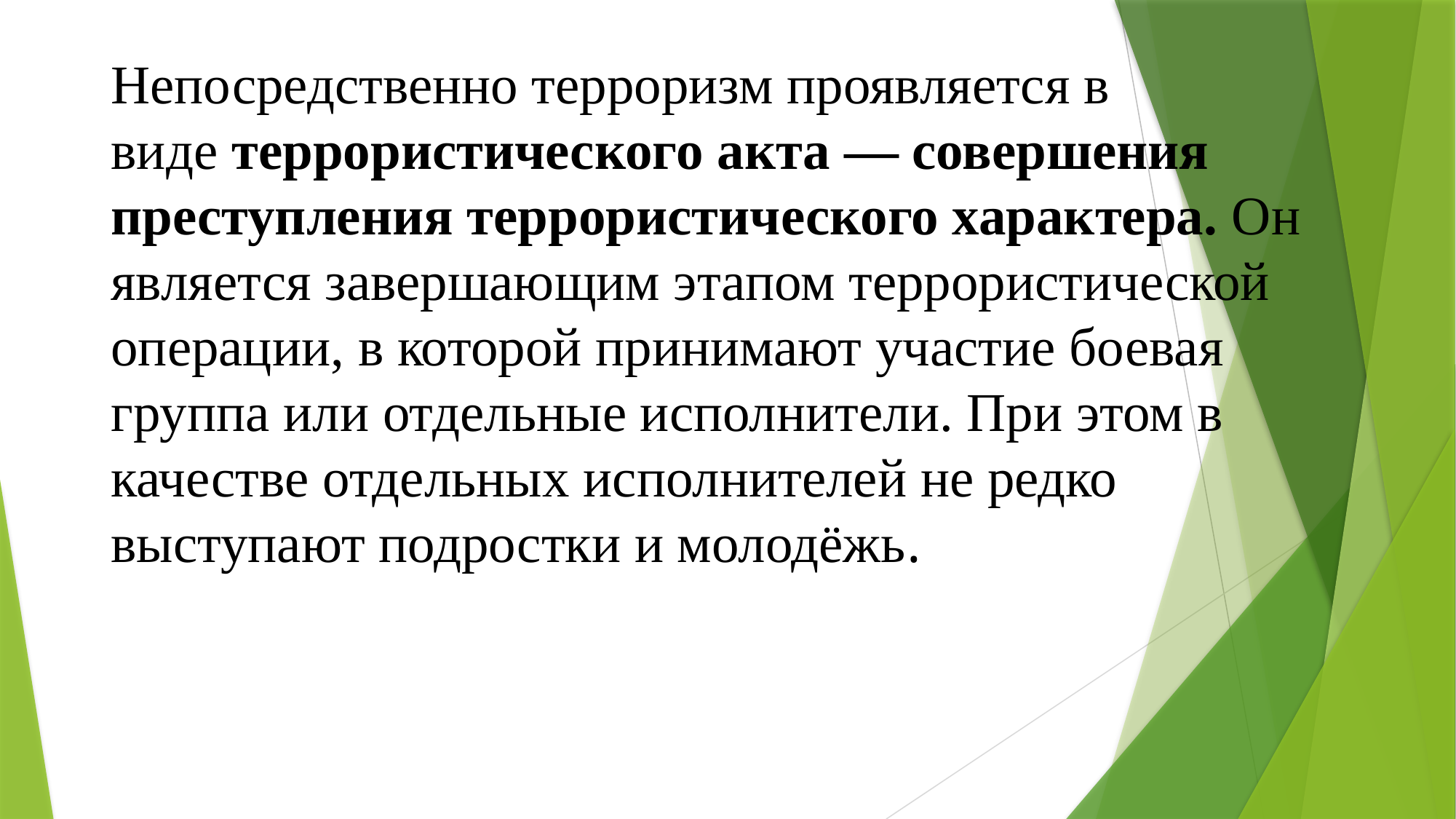

# Непосредственно терроризм проявляется в виде террористического акта — совершения преступления террористического характера. Он является завершающим этапом террористической операции, в которой принимают участие боевая группа или отдельные исполнители. При этом в качестве отдельных исполнителей не редко выступают подростки и молодёжь.